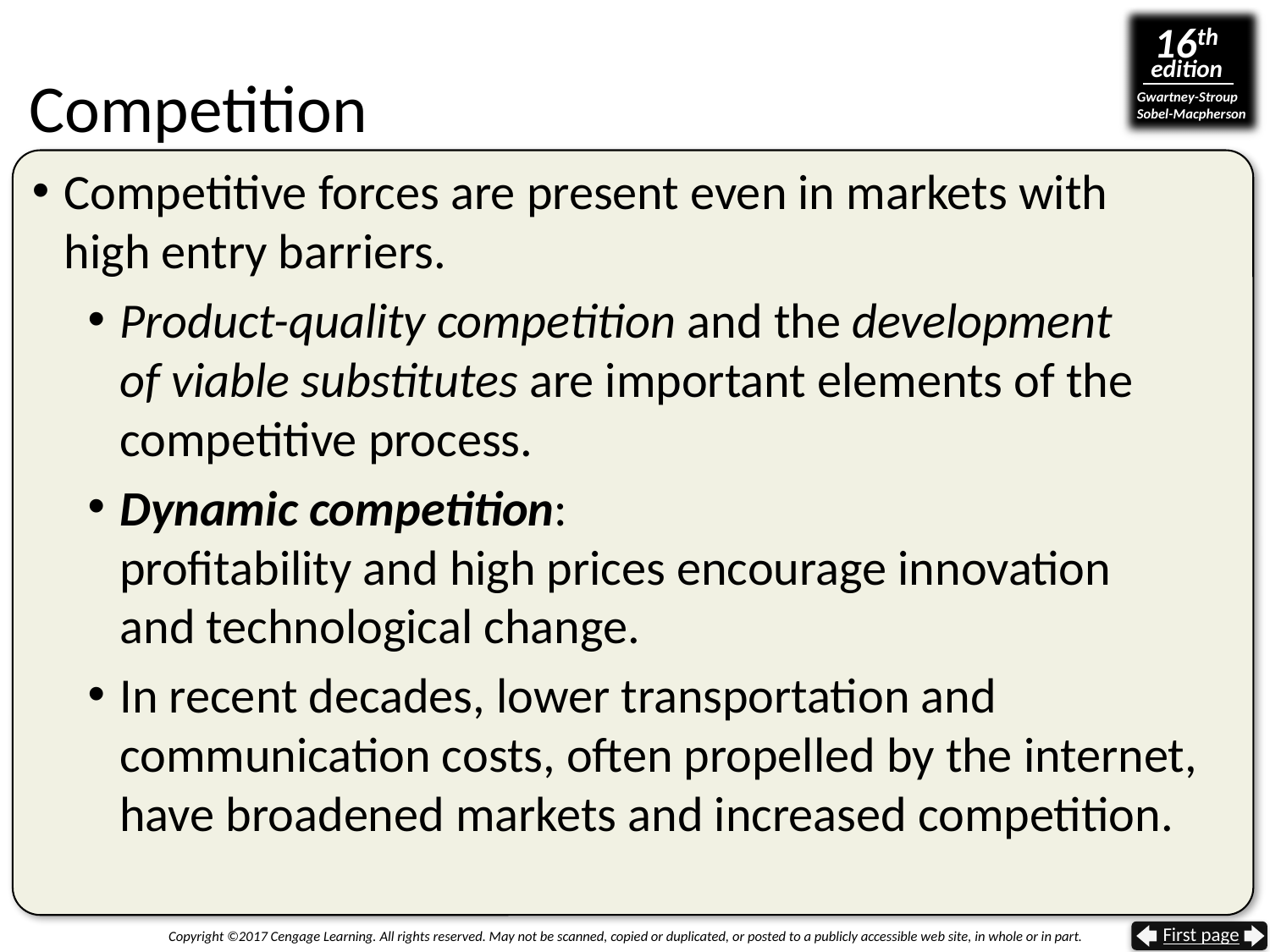

Competition
Competitive forces are present even in markets with
high entry barriers.
Product-quality competition and the development
of viable substitutes are important elements of the competitive process.
Dynamic competition:
profitability and high prices encourage innovation
and technological change.
In recent decades, lower transportation and communication costs, often propelled by the internet, have broadened markets and increased competition.